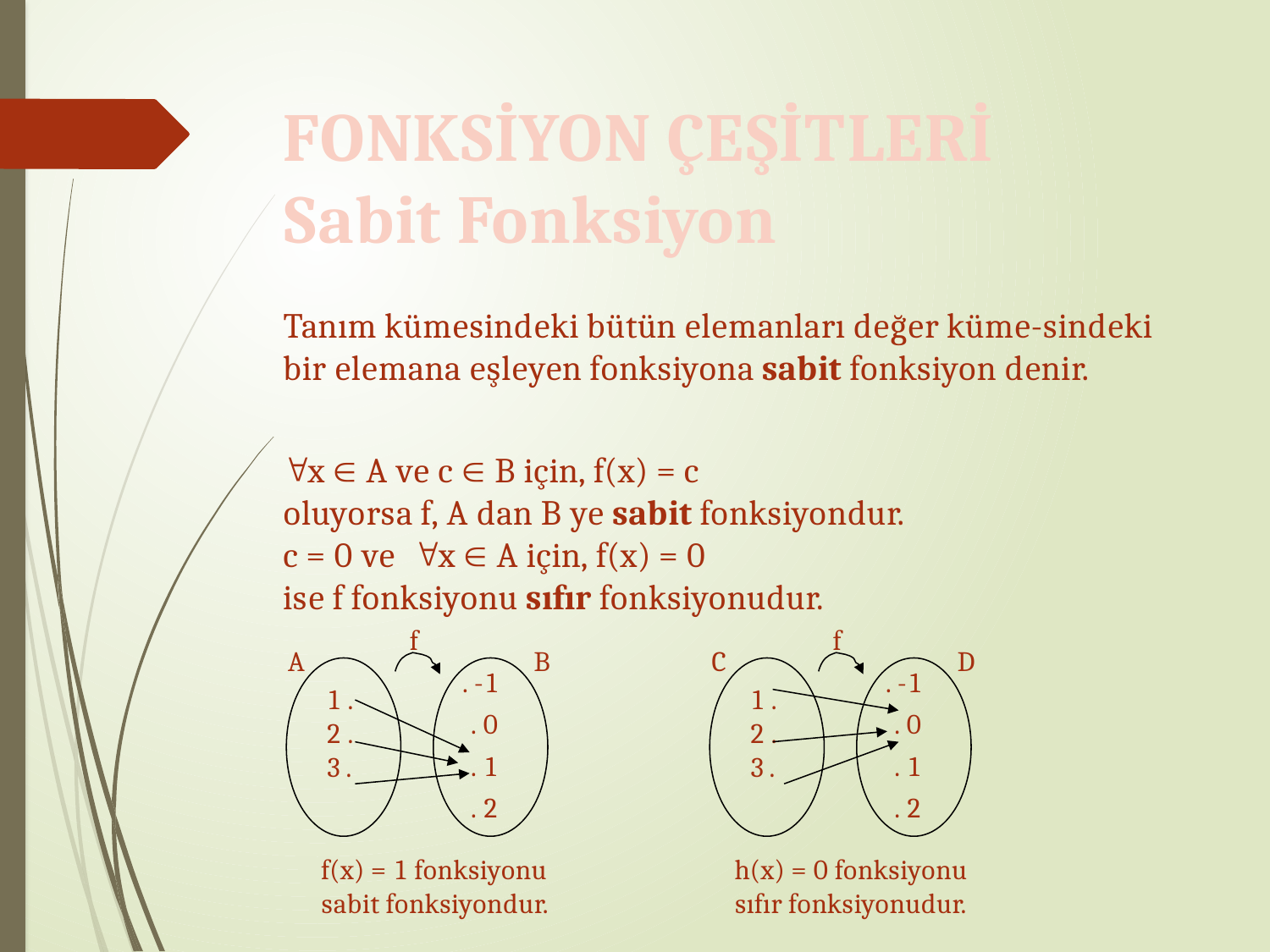

FONKSİYON ÇEŞİTLERİ
Sabit Fonksiyon
Tanım kümesindeki bütün elemanları değer küme-sindeki bir elemana eşleyen fonksiyona sabit fonksiyon denir.

∀x ∈ A ve c ∈ B için, f(x) = c
oluyorsa f, A dan B ye sabit fonksiyondur.
c = 0 ve ∀x ∈ A için, f(x) = 0
ise f fonksiyonu sıfır fonksiyonudur.
f
A
B

. -1
 1 .
 2 .
 3 .
. 0
. 1
. 2

f
C
D

. -1
 1 .
 2 .
 3 .
. 0
. 1
. 2

f(x) = 1 fonksiyonu
sabit fonksiyondur.
h(x) = 0 fonksiyonu
sıfır fonksiyonudur.